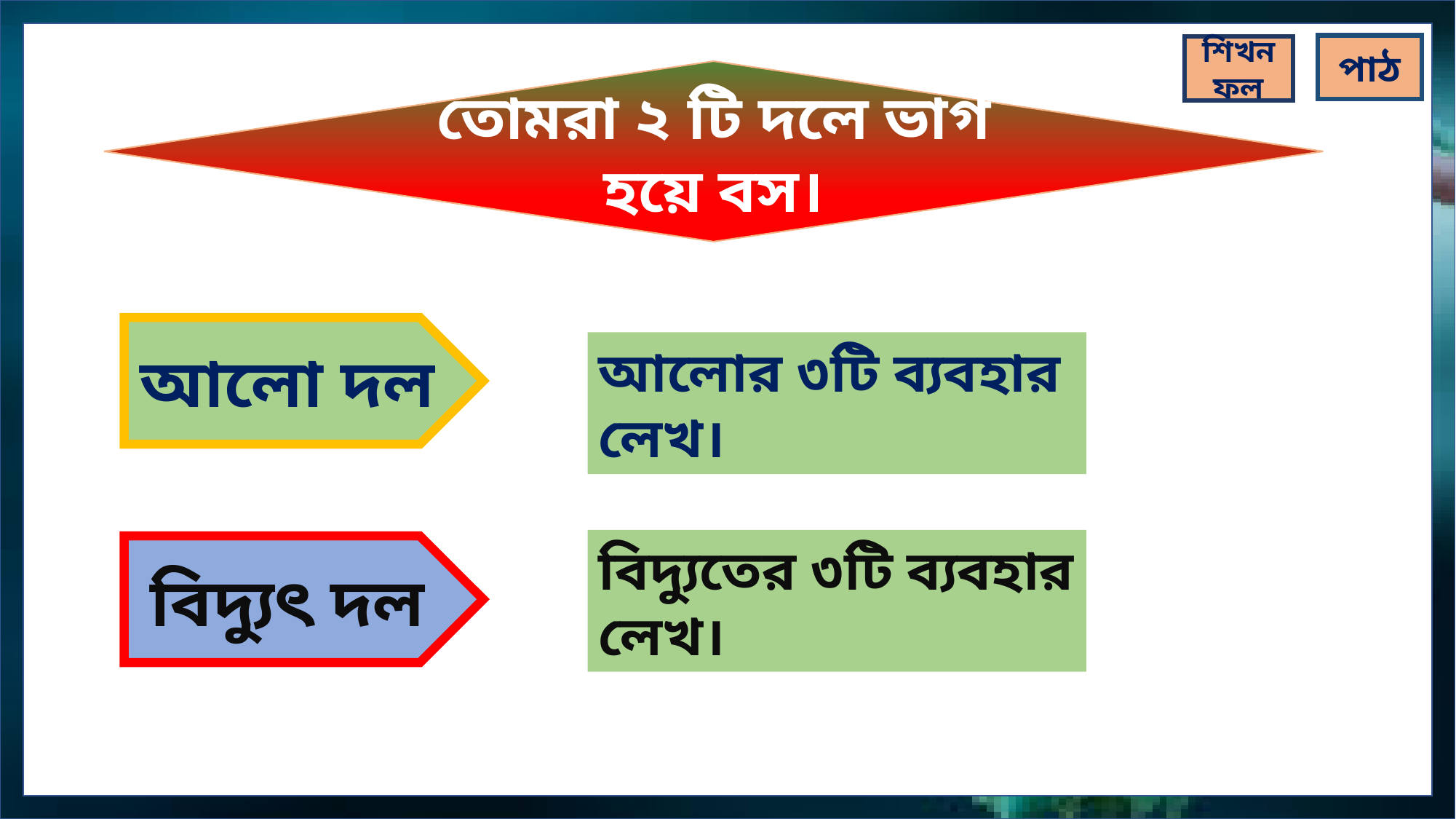

পাঠ
শিখনফল
তোমরা ২ টি দলে ভাগ হয়ে বস।
আলো দল
আলোর ৩টি ব্যবহার লেখ।
বিদ্যুতের ৩টি ব্যবহার লেখ।
বিদ্যুৎ দল